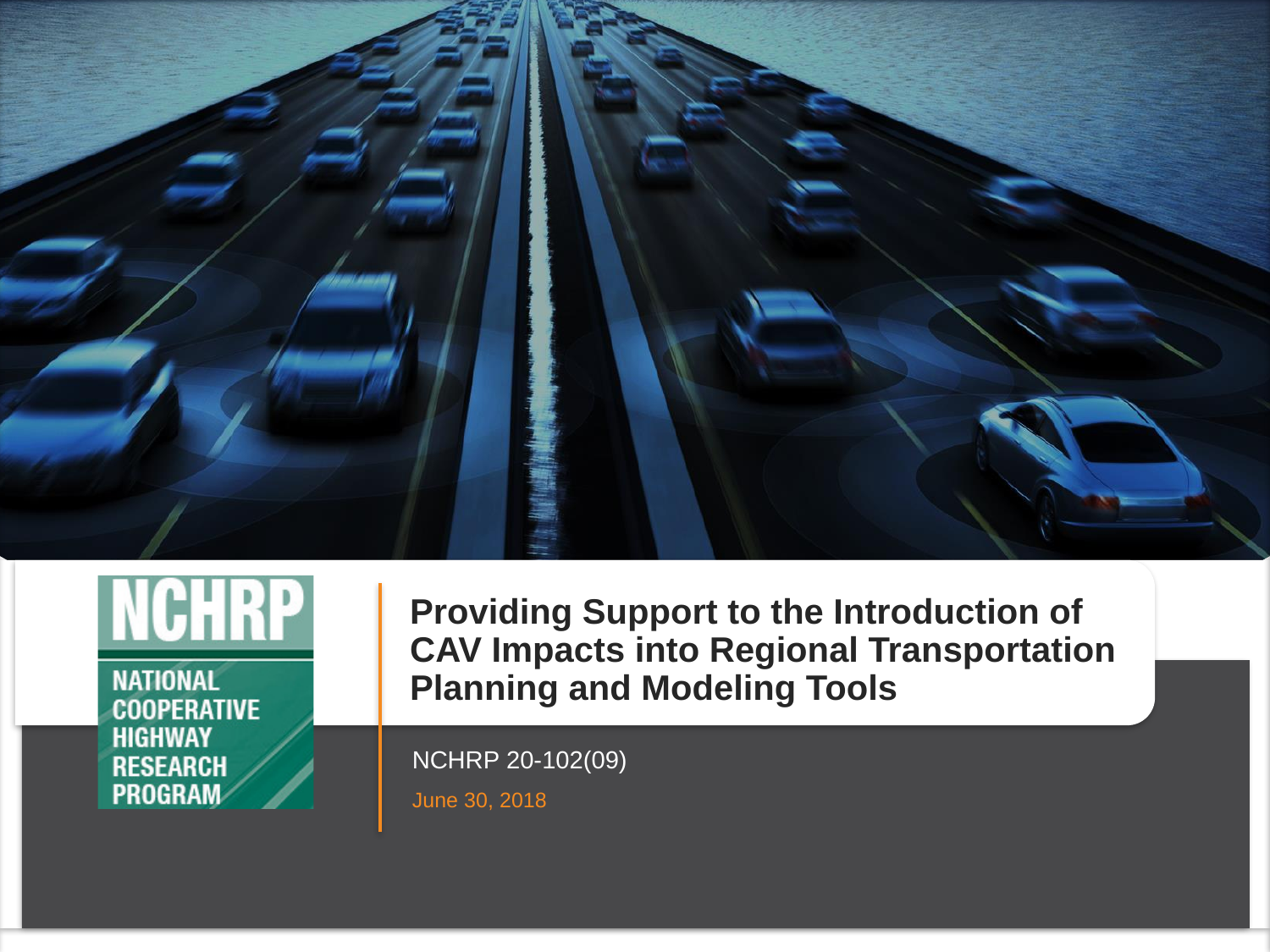

Providing Support to the Introduction of
CAV Impacts into Regional Transportation Planning and Modeling Tools
NCHRP 20-102(09)
June 30, 2018